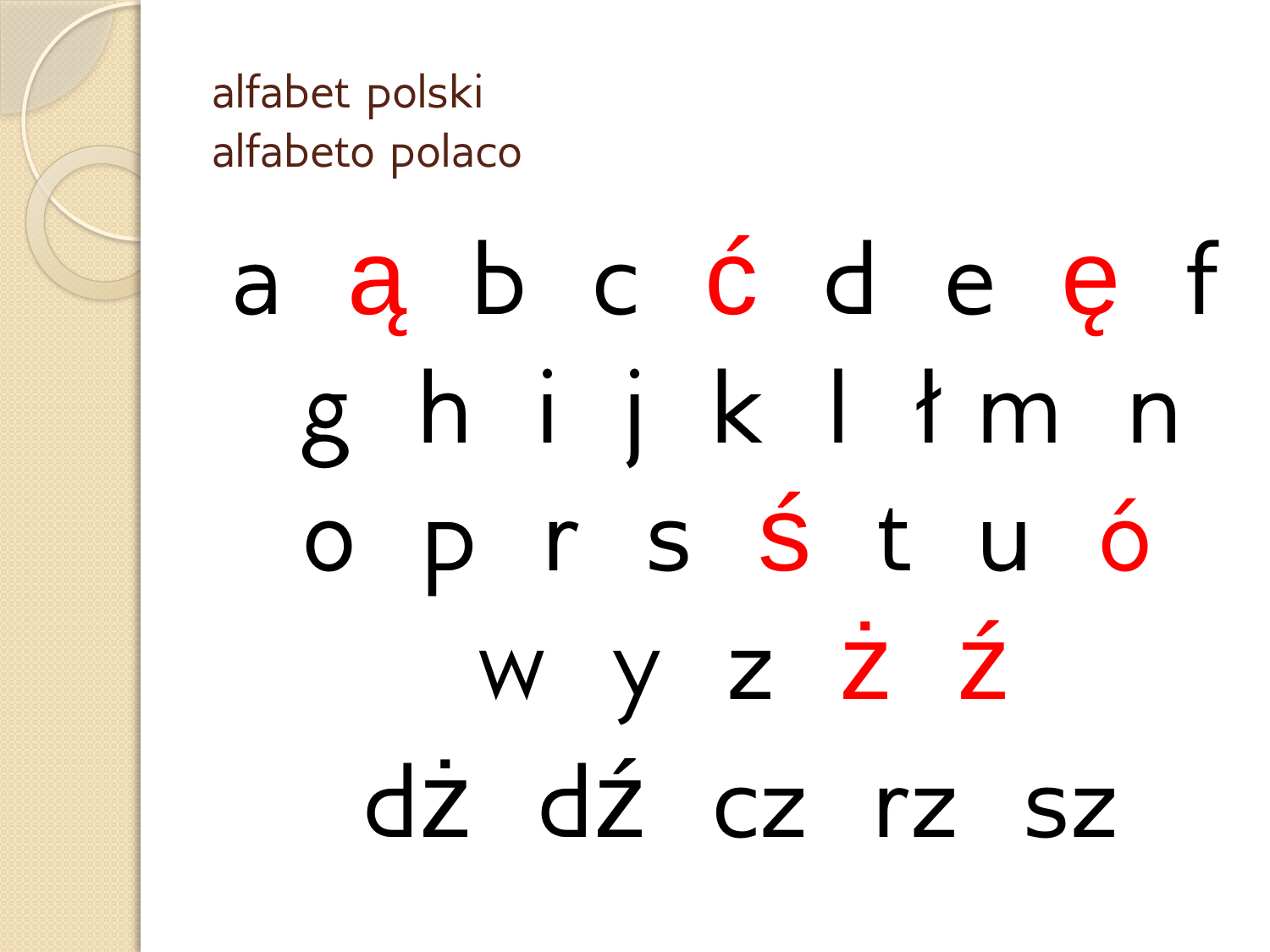

# alfabet polski alfabeto polaco
a  ą  b  c  ć  d  e  ę  f  g  h  i  j  k  l  ł m  n  o  p  r  s  ś  t  u  ó  w  y  z  ż  ź
 dż  dź  cz  rz  sz